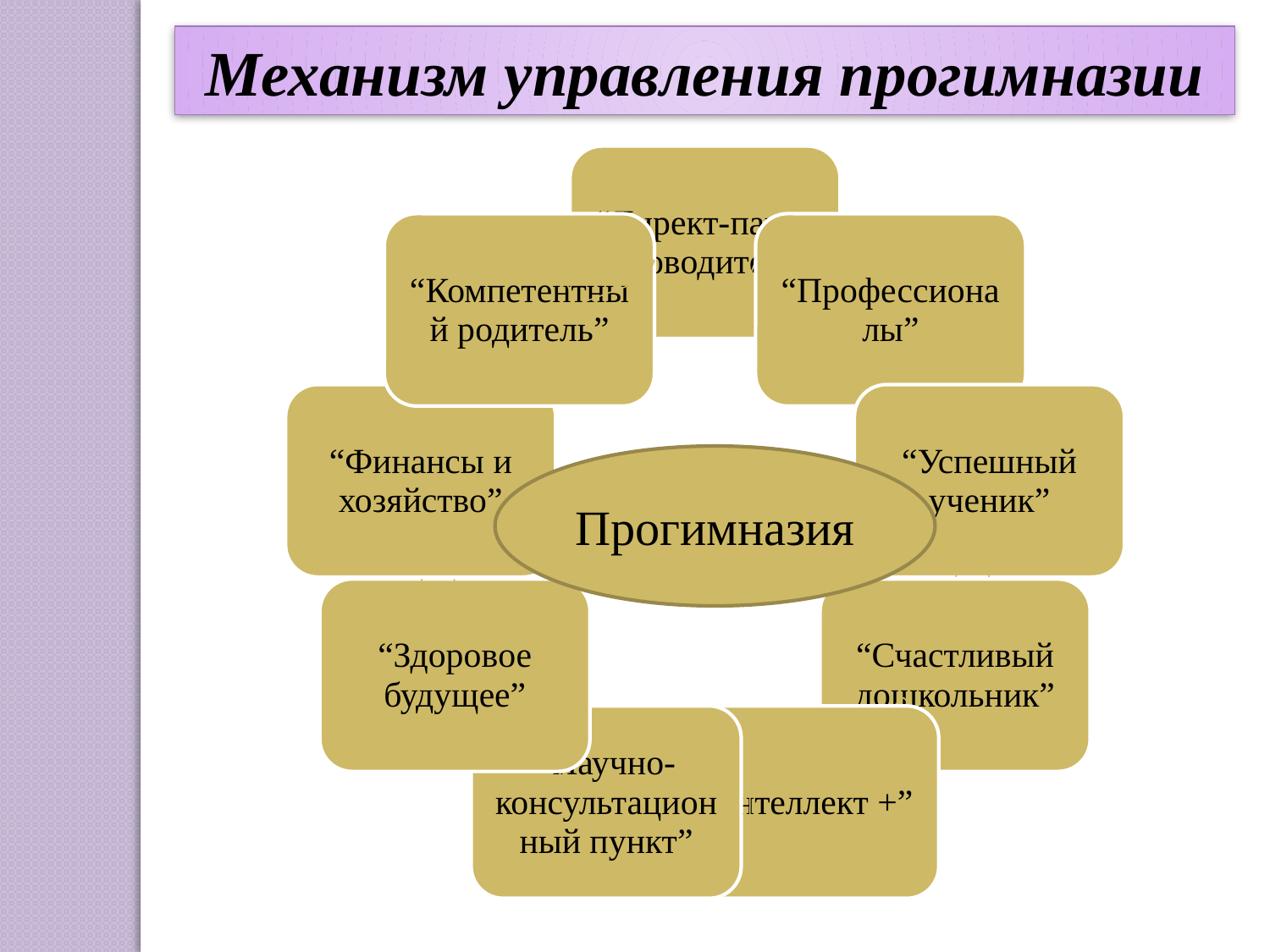

Механизм управления прогимназии
“Финансы и хозяйство”
“Здоровое будущее”
“Интеллект +”
“Счастливый дошкольник”
“Успешный ученик”
“Директ-папка руководителя”
Прогимназия